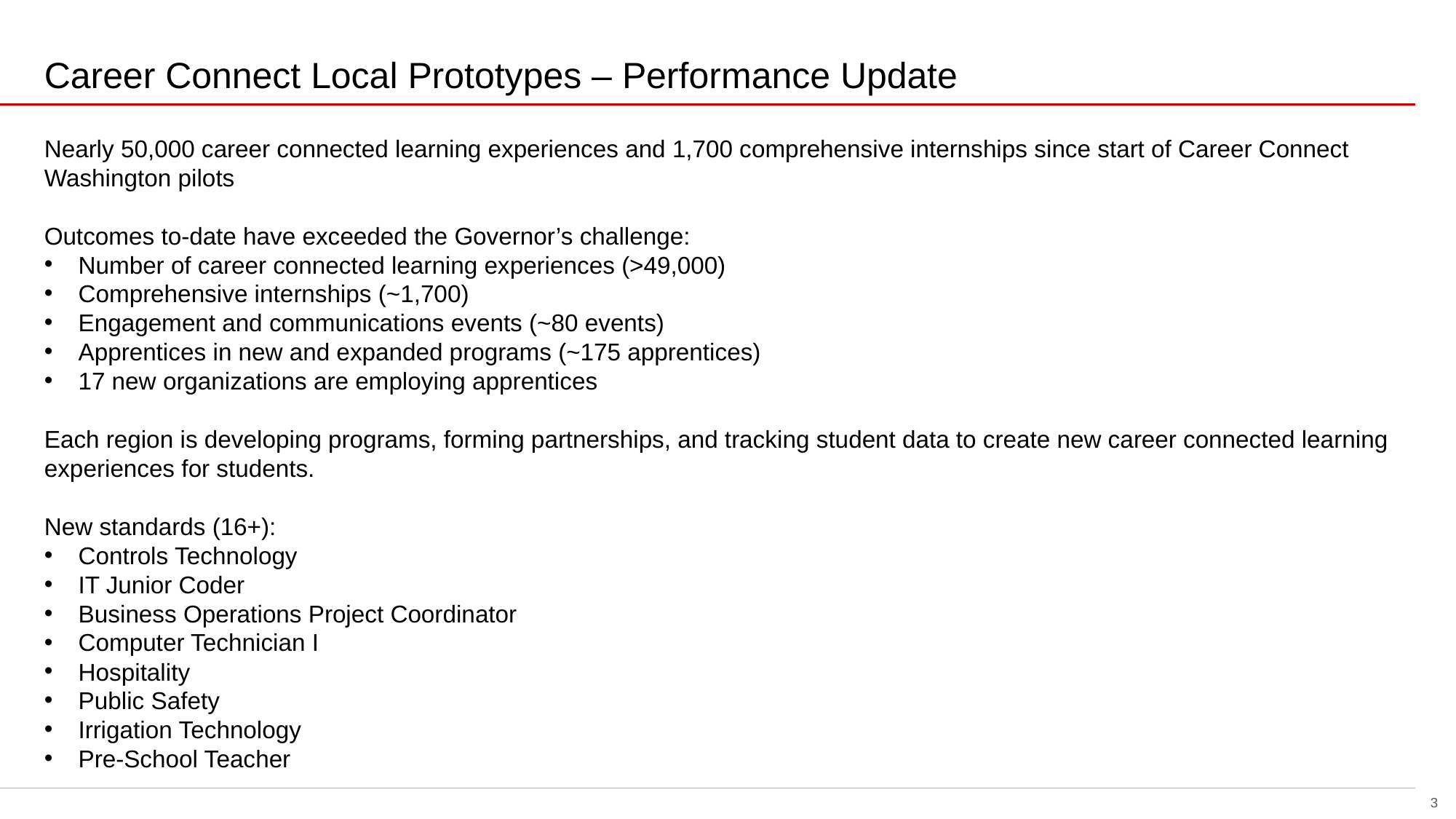

# Career Connect Local Prototypes – Performance Update
Nearly 50,000 career connected learning experiences and 1,700 comprehensive internships since start of Career Connect Washington pilots

Outcomes to-date have exceeded the Governor’s challenge:
Number of career connected learning experiences (>49,000)
Comprehensive internships (~1,700)
Engagement and communications events (~80 events)
Apprentices in new and expanded programs (~175 apprentices)
17 new organizations are employing apprentices

Each region is developing programs, forming partnerships, and tracking student data to create new career connected learning experiences for students.

New standards (16+):
Controls Technology
IT Junior Coder
Business Operations Project Coordinator
Computer Technician I
Hospitality
Public Safety
Irrigation Technology
Pre-School Teacher